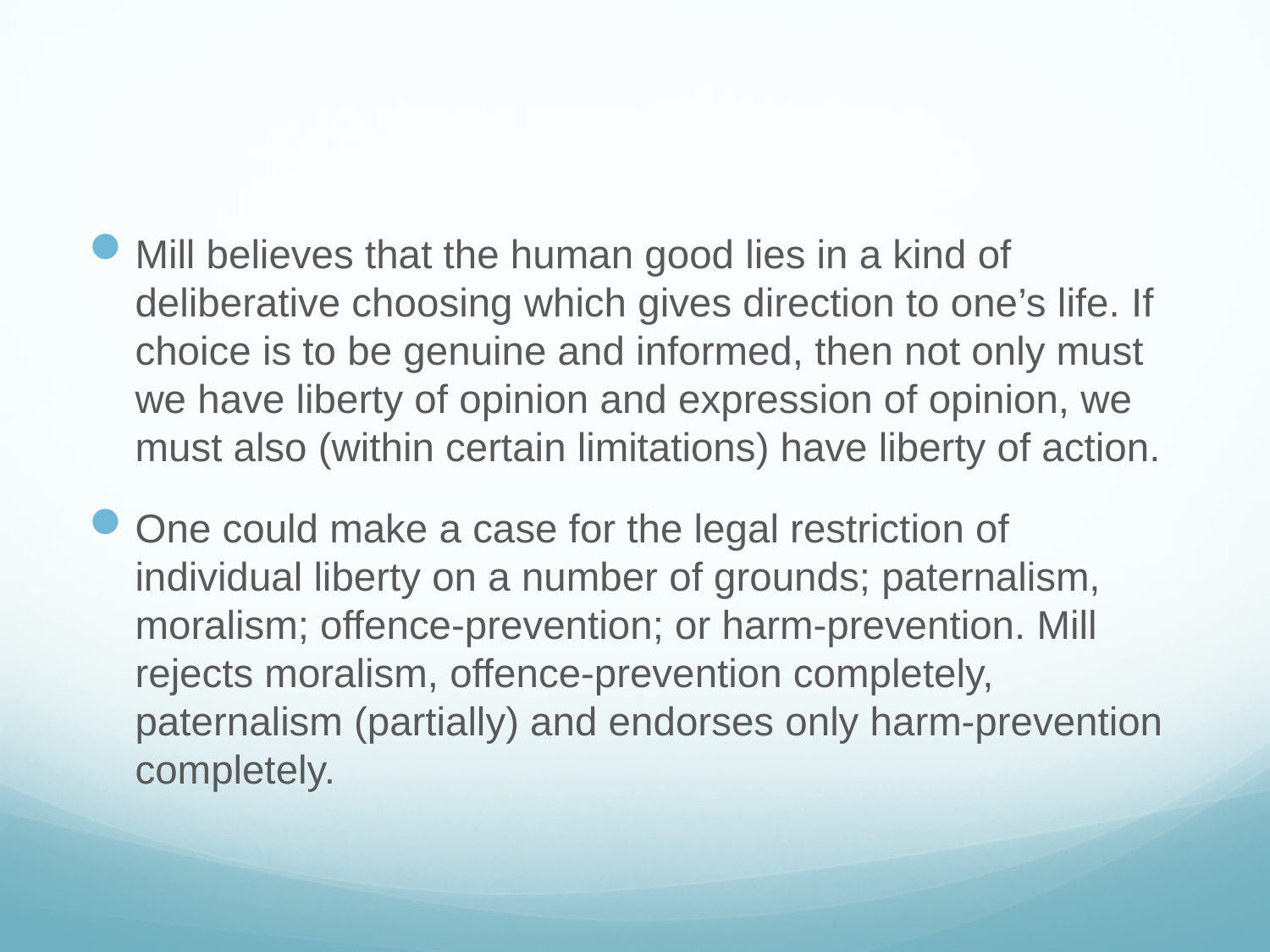

#
Mill believes that the human good lies in a kind of deliberative choosing which gives direction to one’s life. If choice is to be genuine and informed, then not only must we have liberty of opinion and expression of opinion, we must also (within certain limitations) have liberty of action.
One could make a case for the legal restriction of individual liberty on a number of grounds; paternalism, moralism; offence-prevention; or harm-prevention. Mill rejects moralism, offence-prevention completely, paternalism (partially) and endorses only harm-prevention completely.